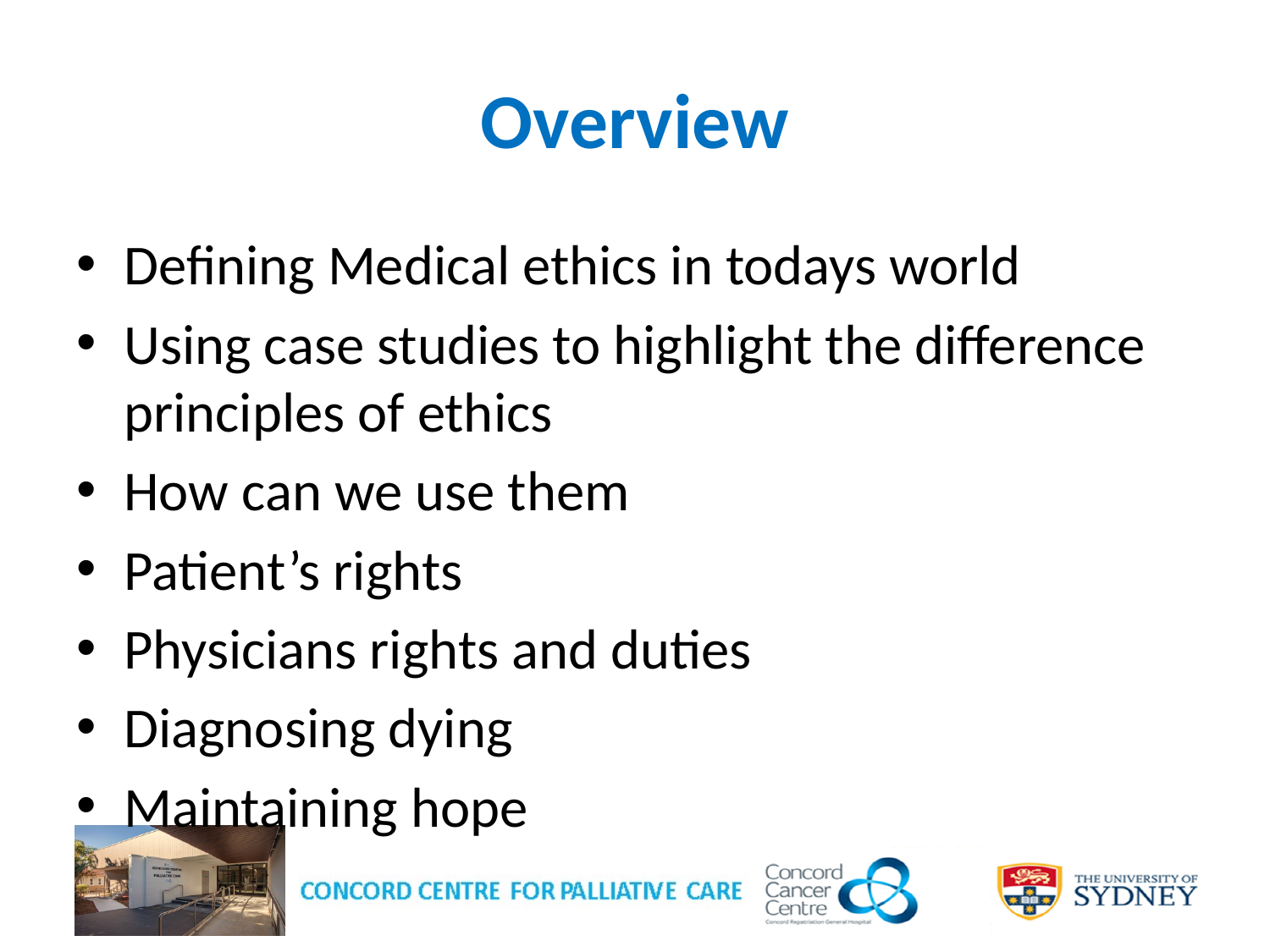

# Overview
Defining Medical ethics in todays world
Using case studies to highlight the difference principles of ethics
How can we use them
Patient’s rights
Physicians rights and duties
Diagnosing dying
Maintaining hope